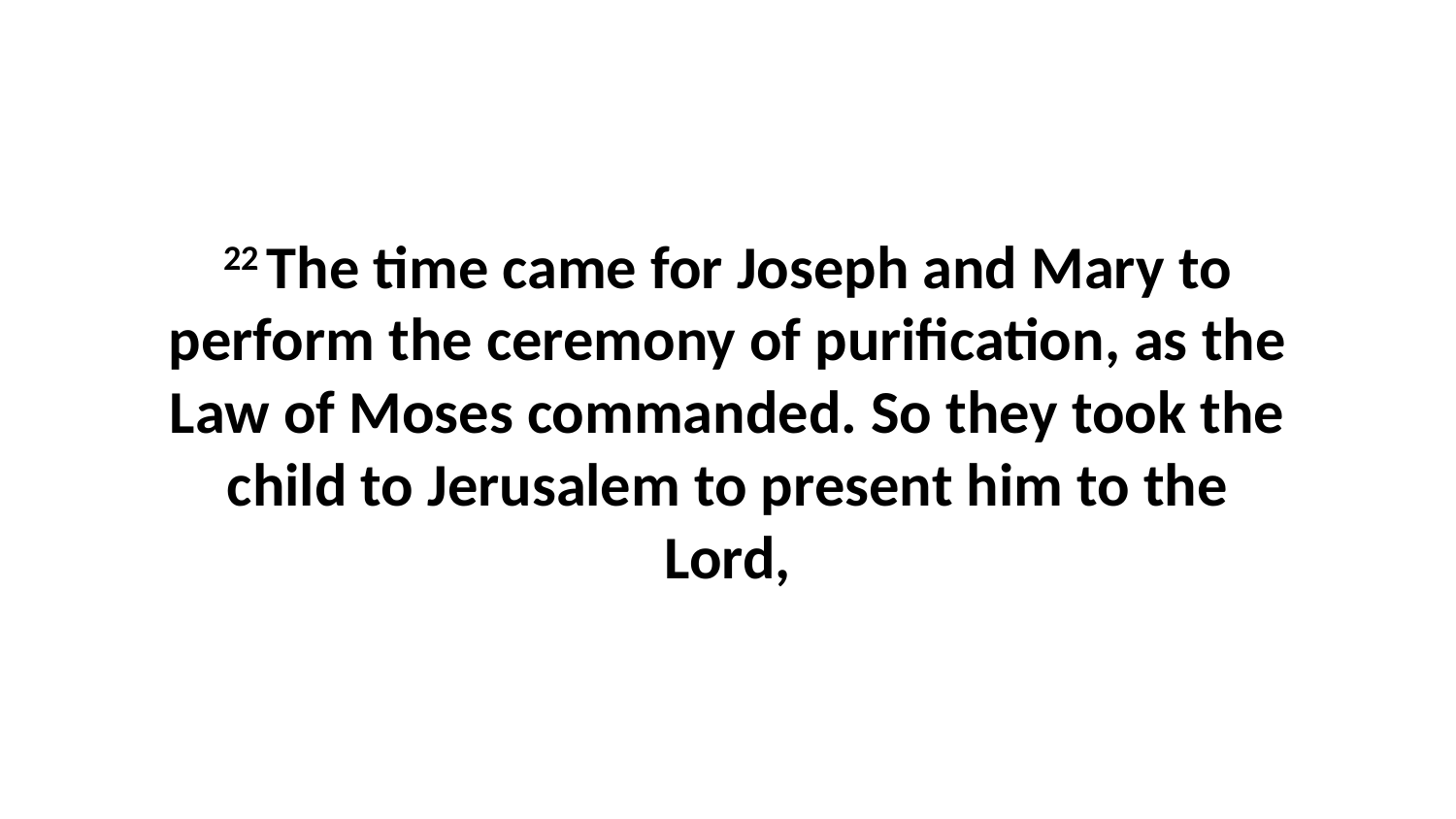

22 The time came for Joseph and Mary to perform the ceremony of purification, as the Law of Moses commanded. So they took the child to Jerusalem to present him to the Lord,